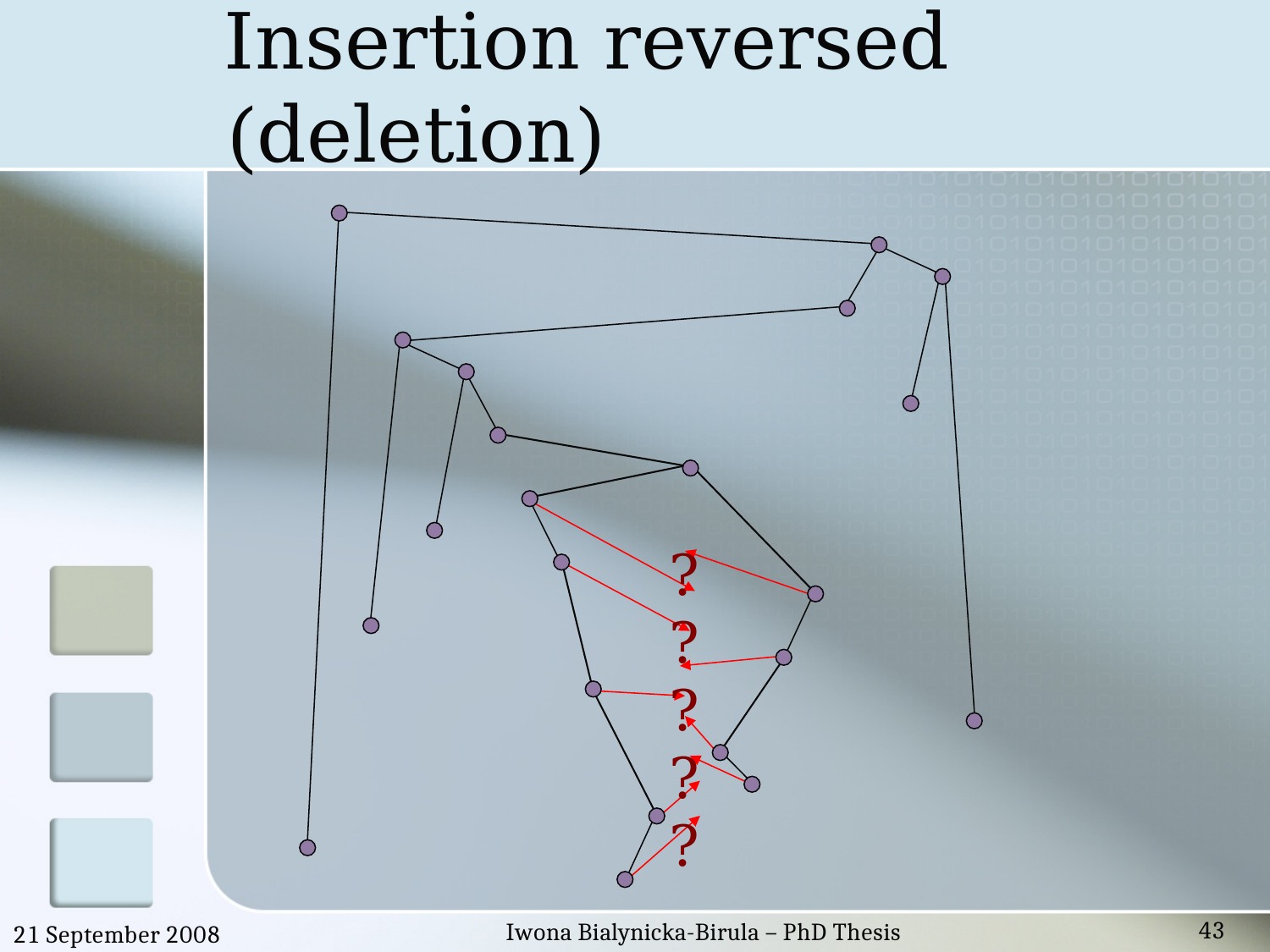

# Insertion reversed (deletion)

?
?
?
?
?

43
Iwona Bialynicka-Birula – PhD Thesis
21 September 2008